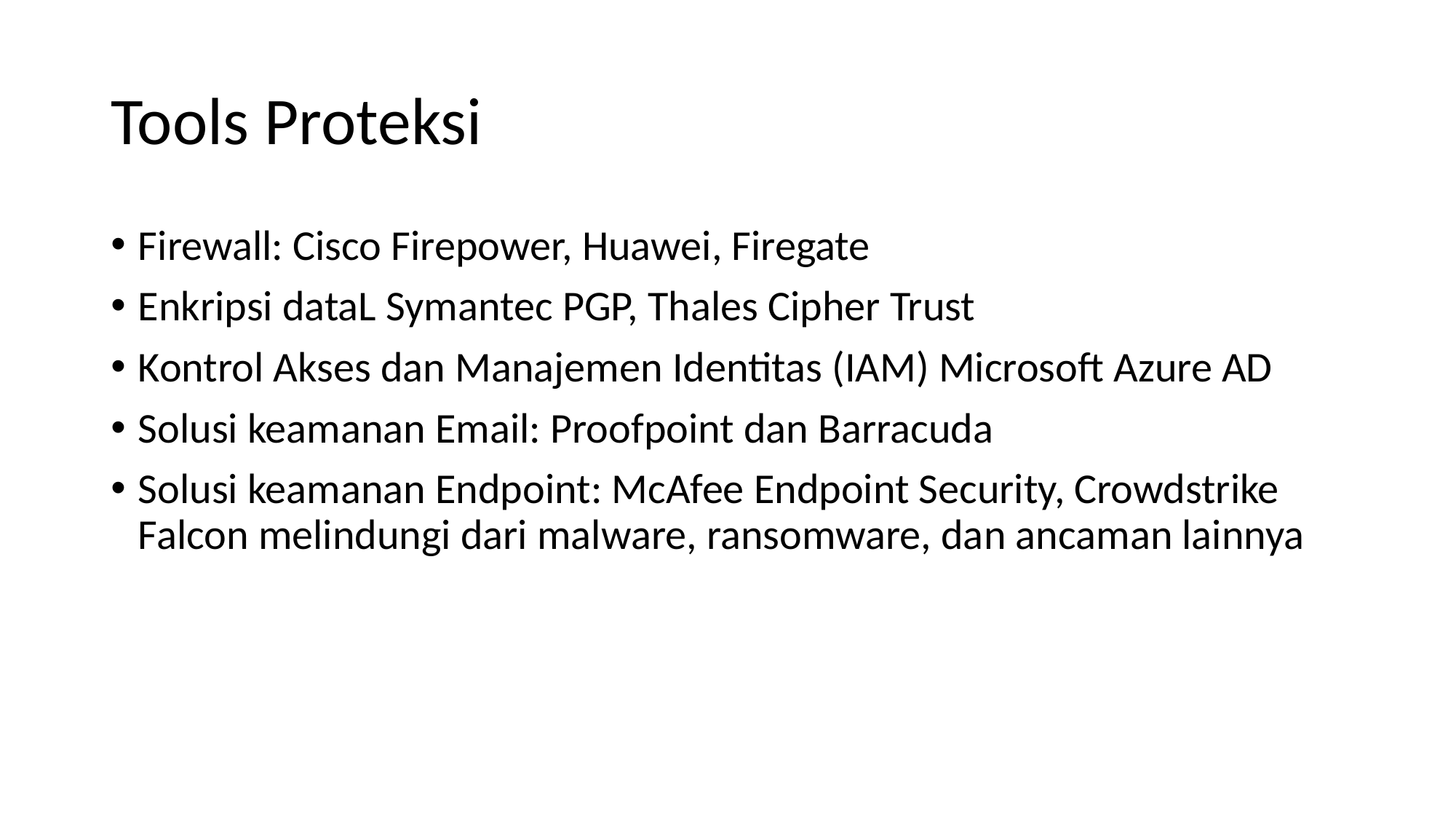

# Tools Proteksi
Firewall: Cisco Firepower, Huawei, Firegate
Enkripsi dataL Symantec PGP, Thales Cipher Trust
Kontrol Akses dan Manajemen Identitas (IAM) Microsoft Azure AD
Solusi keamanan Email: Proofpoint dan Barracuda
Solusi keamanan Endpoint: McAfee Endpoint Security, Crowdstrike Falcon melindungi dari malware, ransomware, dan ancaman lainnya